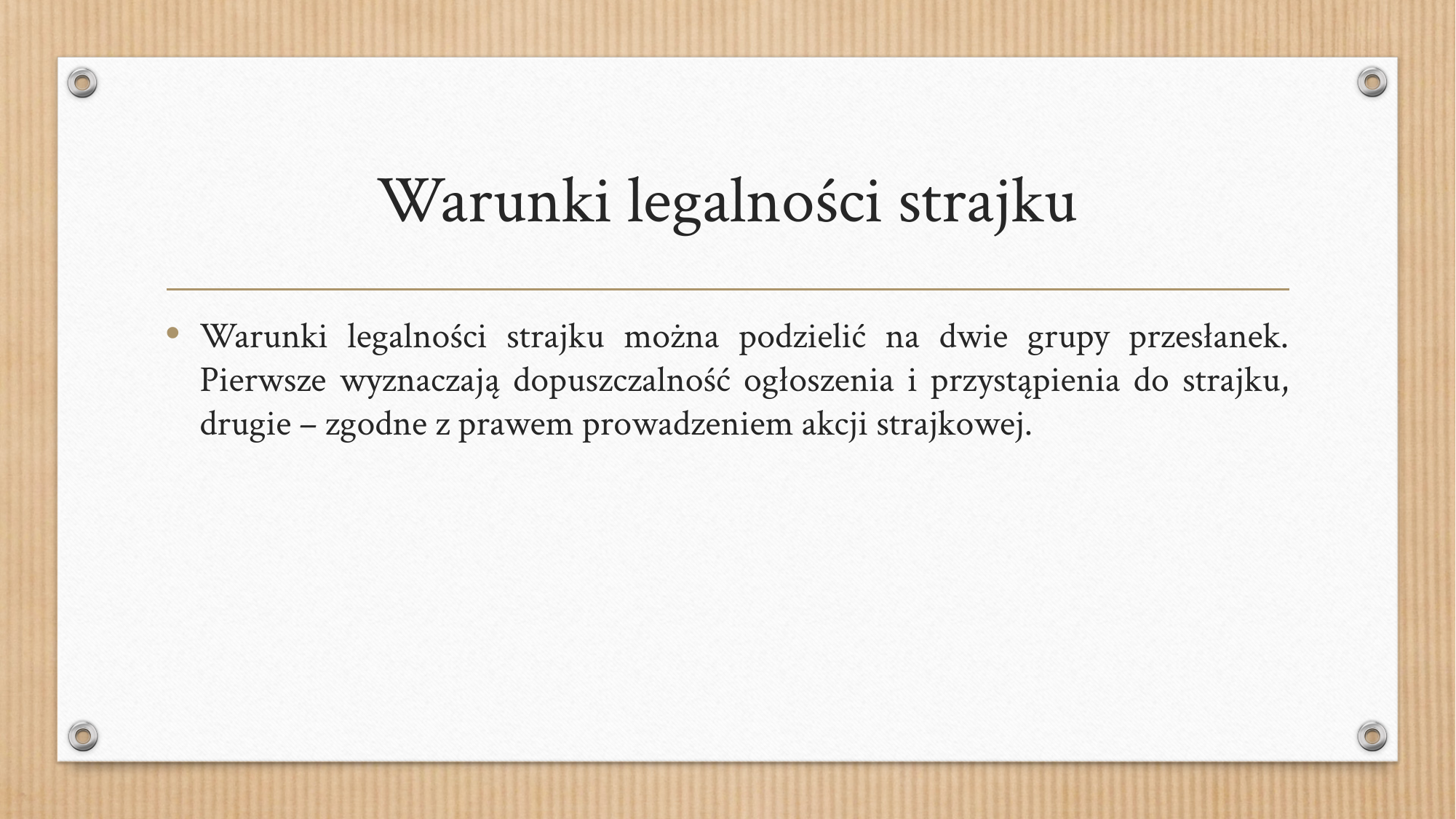

# Warunki legalności strajku
Warunki legalności strajku można podzielić na dwie grupy przesłanek. Pierwsze wyznaczają dopuszczalność ogłoszenia i przystąpienia do strajku, drugie – zgodne z prawem prowadzeniem akcji strajkowej.